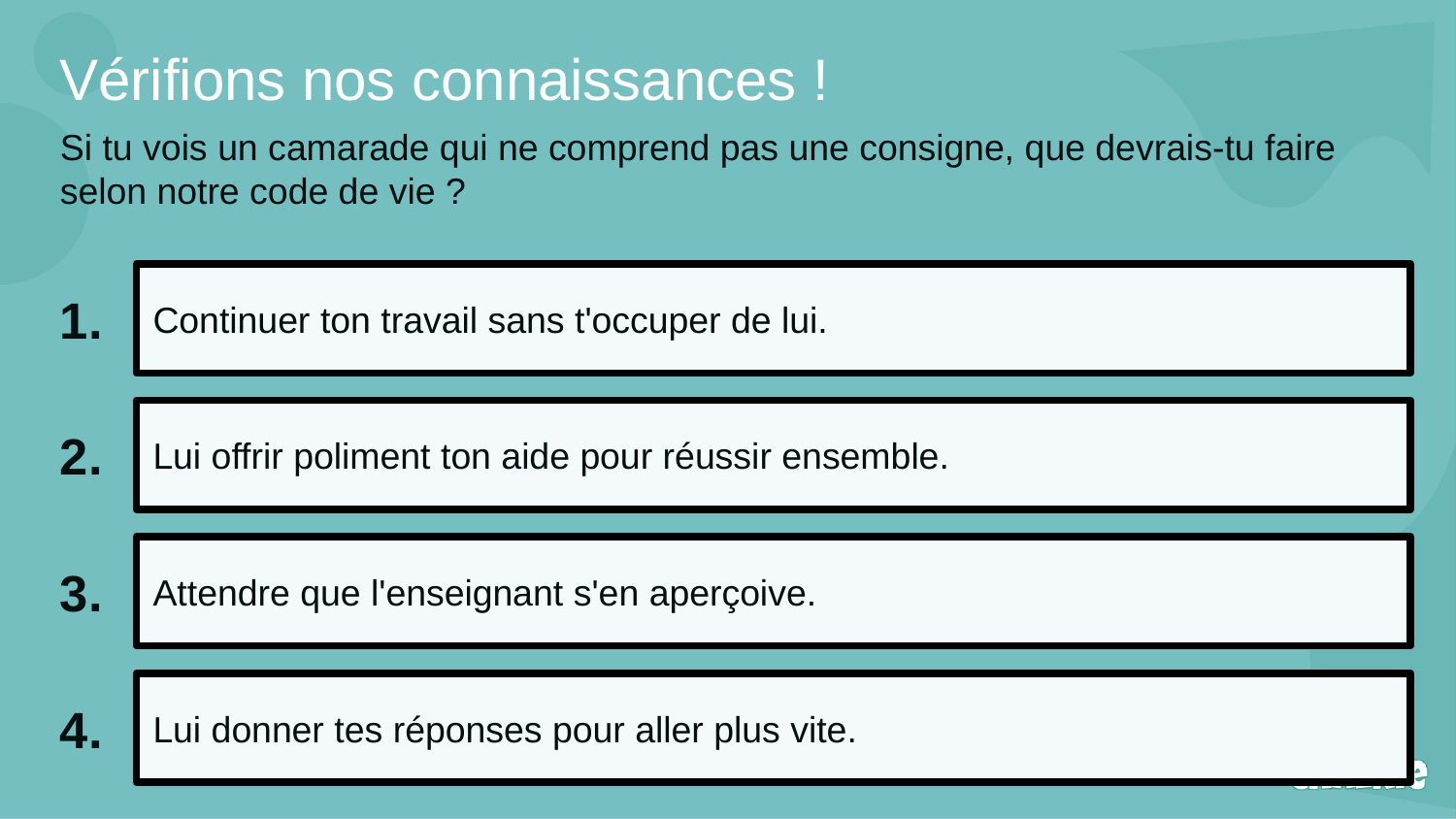

Vérifions nos connaissances !
Si tu vois un camarade qui ne comprend pas une consigne, que devrais-tu faire selon notre code de vie ?
1.
Continuer ton travail sans t'occuper de lui.
2.
Lui offrir poliment ton aide pour réussir ensemble.
3.
Attendre que l'enseignant s'en aperçoive.
4.
Lui donner tes réponses pour aller plus vite.